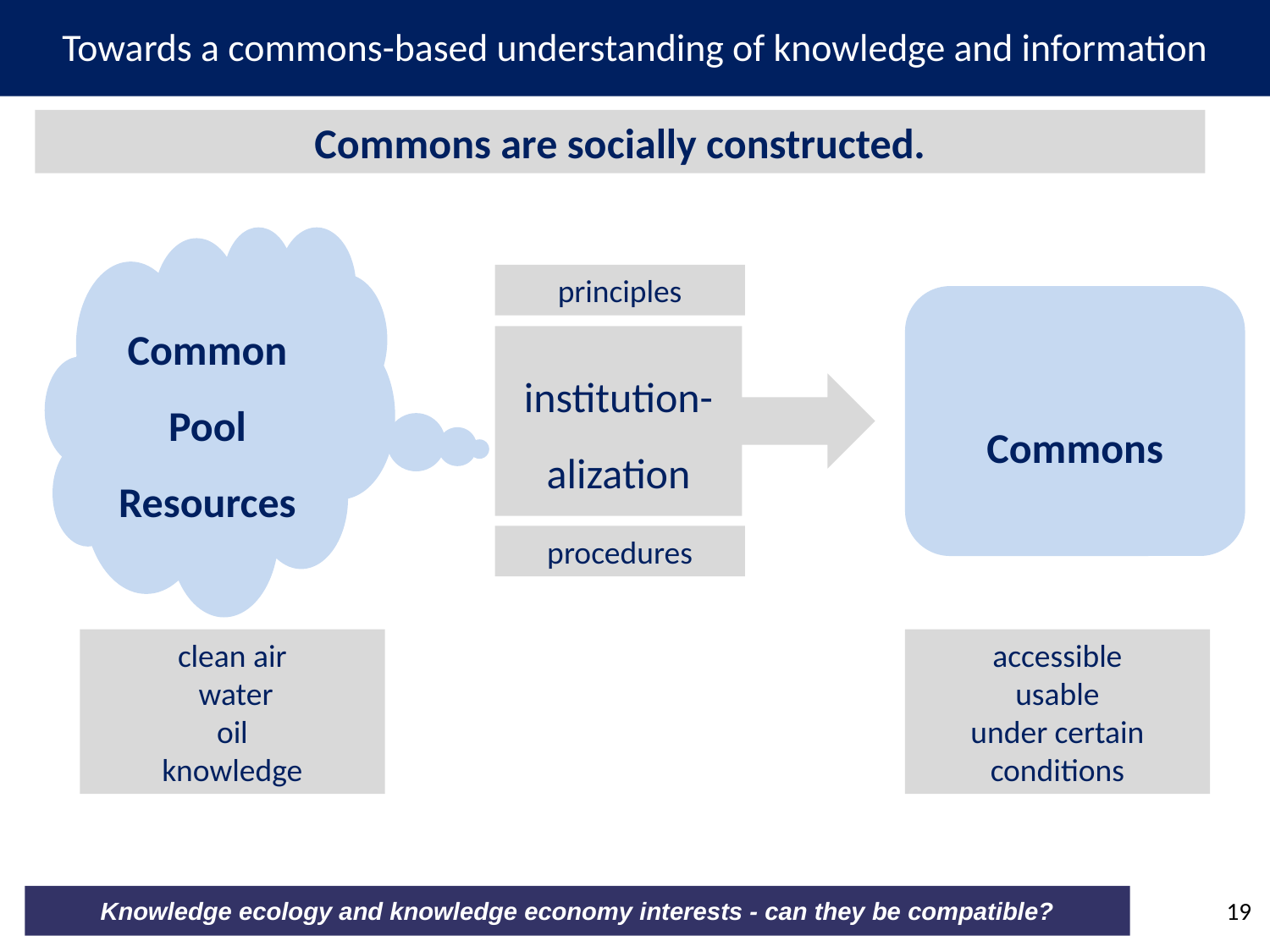

Towards a commons-based understanding of knowledge and information
Commons are socially constructed.
Common Pool Resources
principles

Commons
institution-alization
procedures
clean air
 water
oil
knowledge
accessible
usable
under certain conditions

19